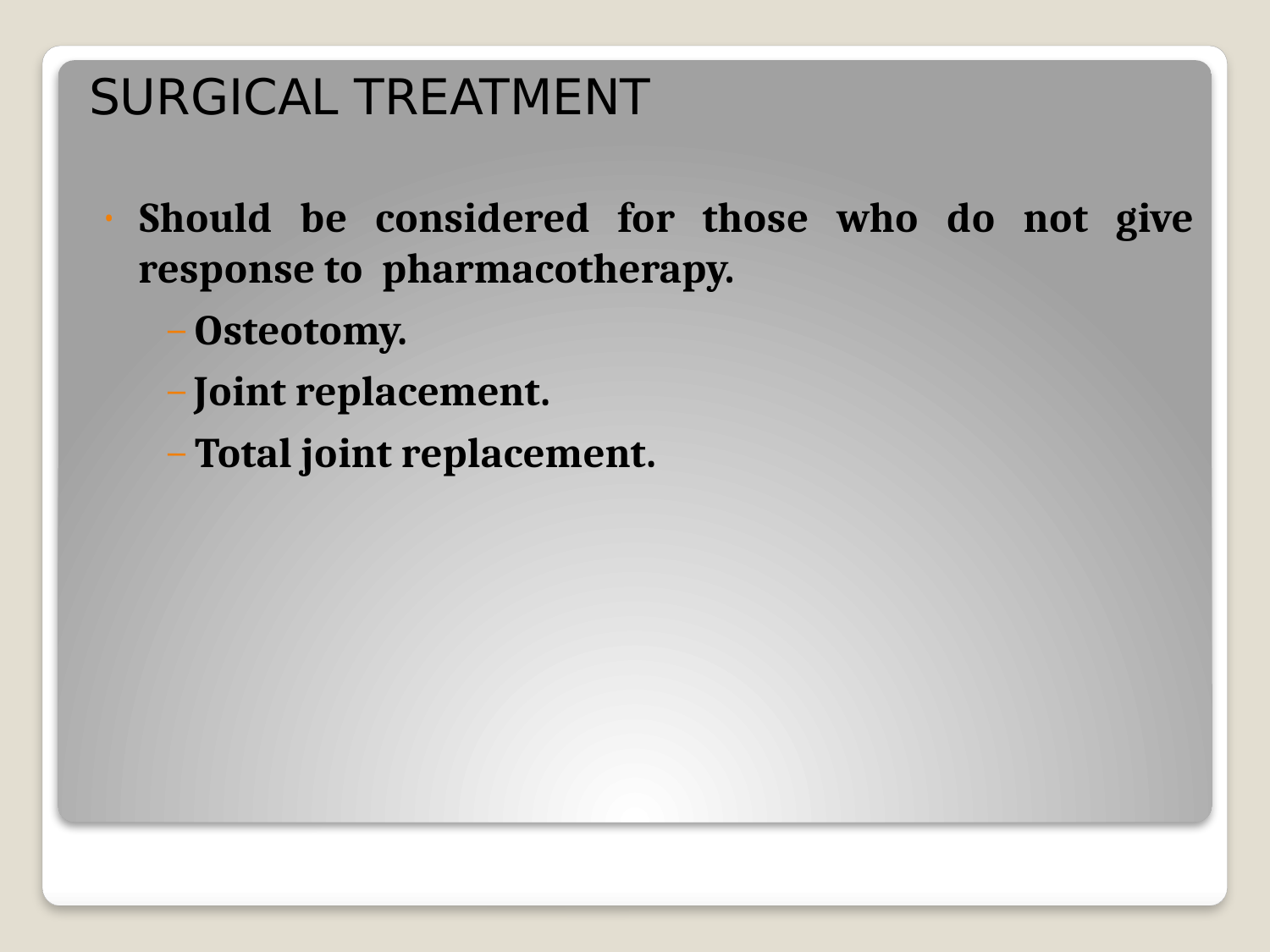

SURGICAL TREATMENT

Should be considered for those who do not give response to  pharmacotherapy.
Osteotomy.
Joint replacement.
Total joint replacement.